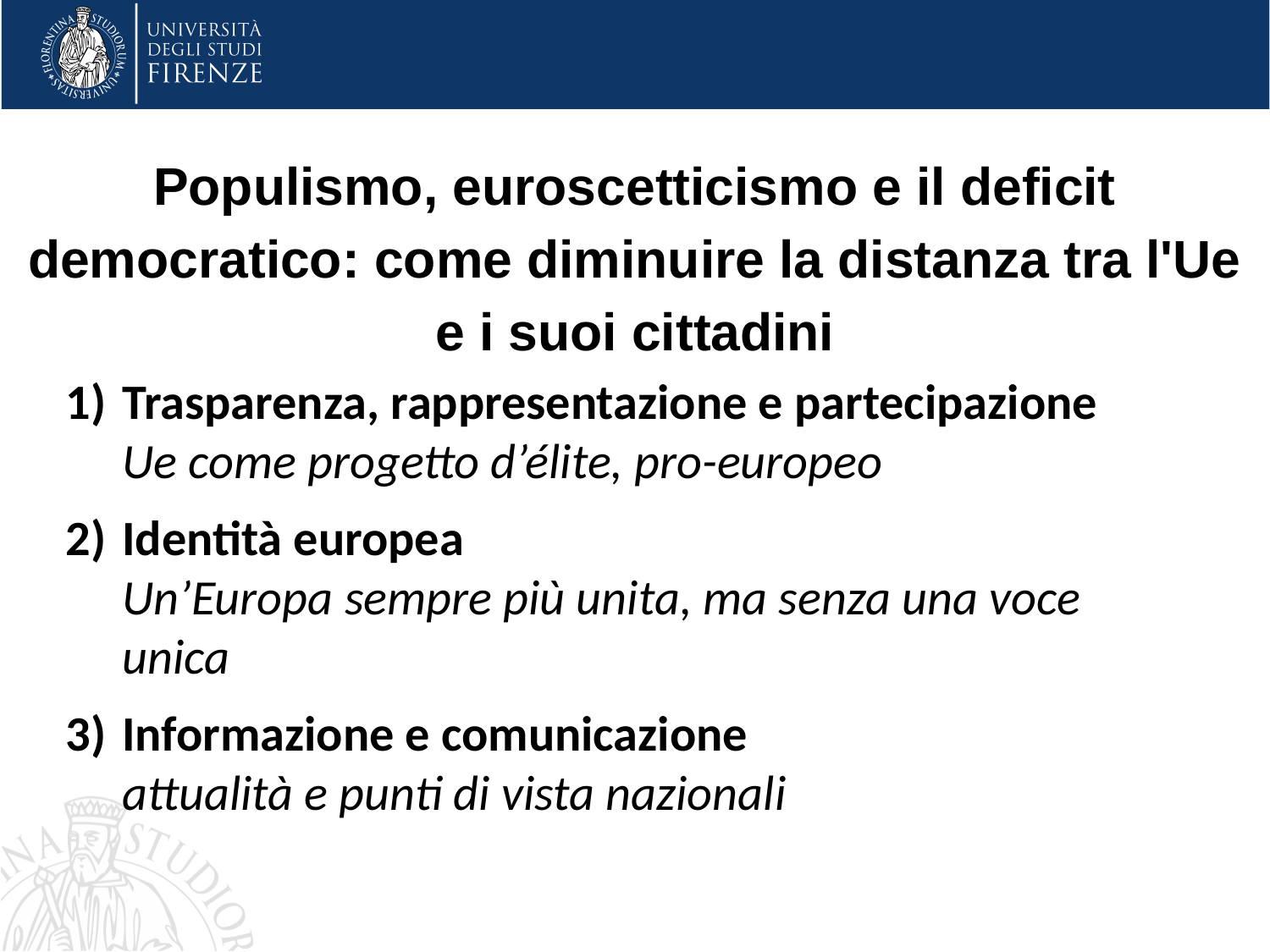

# Populismo, euroscetticismo e il deficit democratico: come diminuire la distanza tra l'Ue e i suoi cittadini
Trasparenza, rappresentazione e partecipazione
Ue come progetto d’élite, pro-europeo
Identità europea
Un’Europa sempre più unita, ma senza una voce unica
Informazione e comunicazione
attualità e punti di vista nazionali